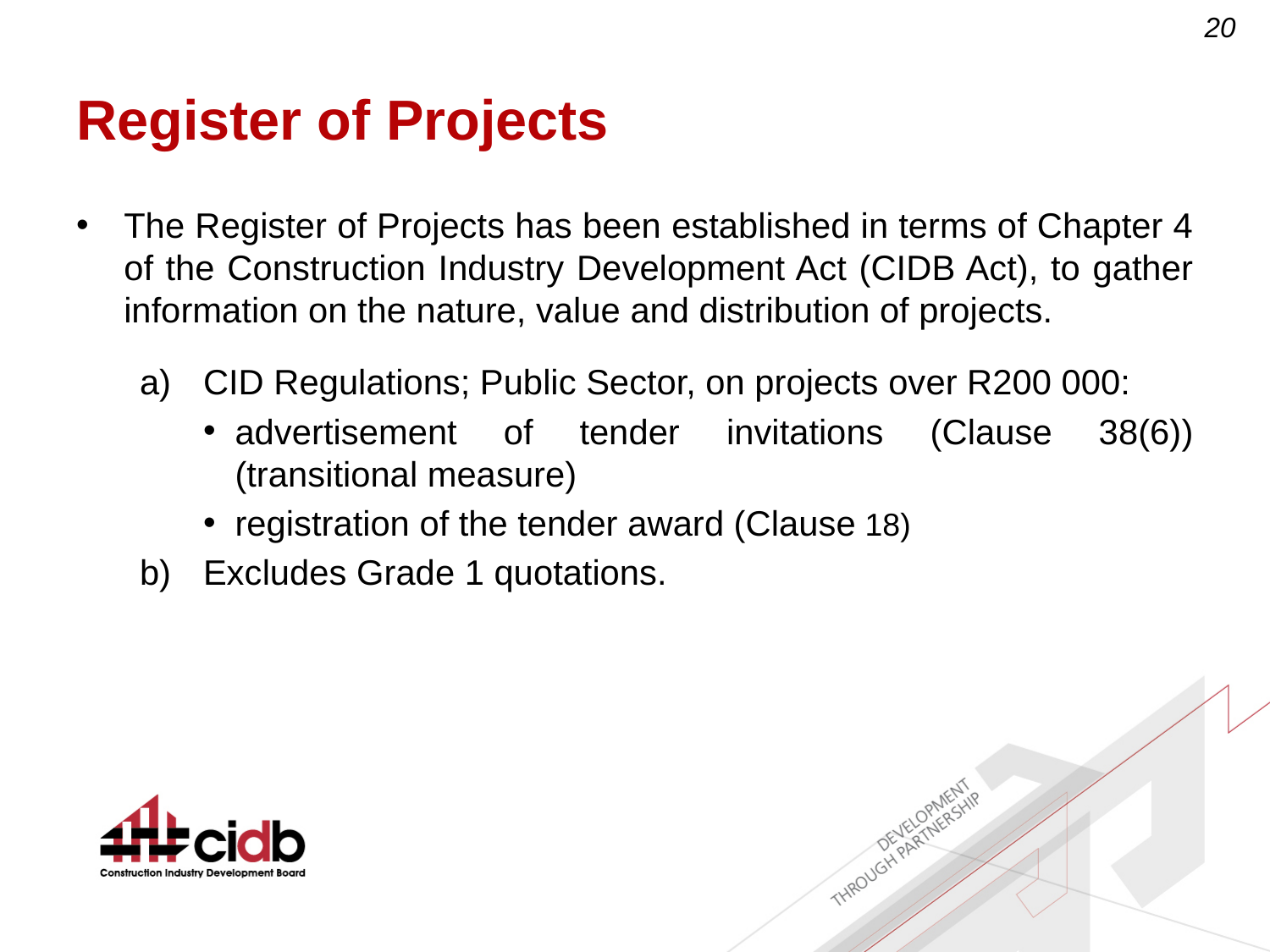

# Register of Projects
The Register of Projects has been established in terms of Chapter 4 of the Construction Industry Development Act (CIDB Act), to gather information on the nature, value and distribution of projects.

CID Regulations; Public Sector, on projects over R200 000:
advertisement of tender invitations (Clause 38(6)) (transitional measure)
registration of the tender award (Clause 18)
Excludes Grade 1 quotations.